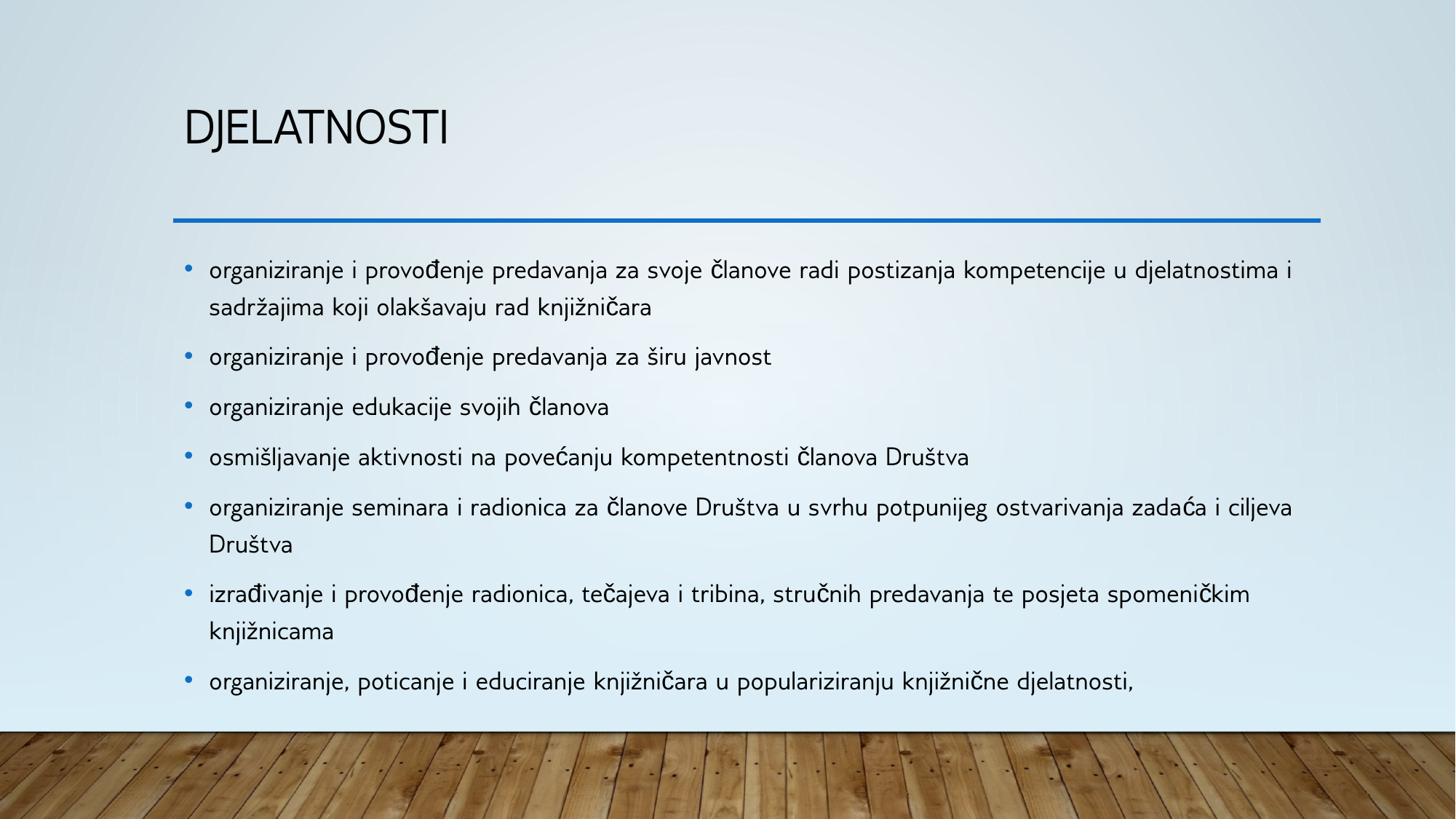

# djelatnosti
organiziranje i provođenje predavanja za svoje članove radi postizanja kompetencije u djelatnostima i sadržajima koji olakšavaju rad knjižničara
organiziranje i provođenje predavanja za širu javnost
organiziranje edukacije svojih članova
osmišljavanje aktivnosti na povećanju kompetentnosti članova Društva
organiziranje seminara i radionica za članove Društva u svrhu potpunijeg ostvarivanja zadaća i ciljeva Društva
izrađivanje i provođenje radionica, tečajeva i tribina, stručnih predavanja te posjeta spomeničkim knjižnicama
organiziranje, poticanje i educiranje knjižničara u populariziranju knjižnične djelatnosti,